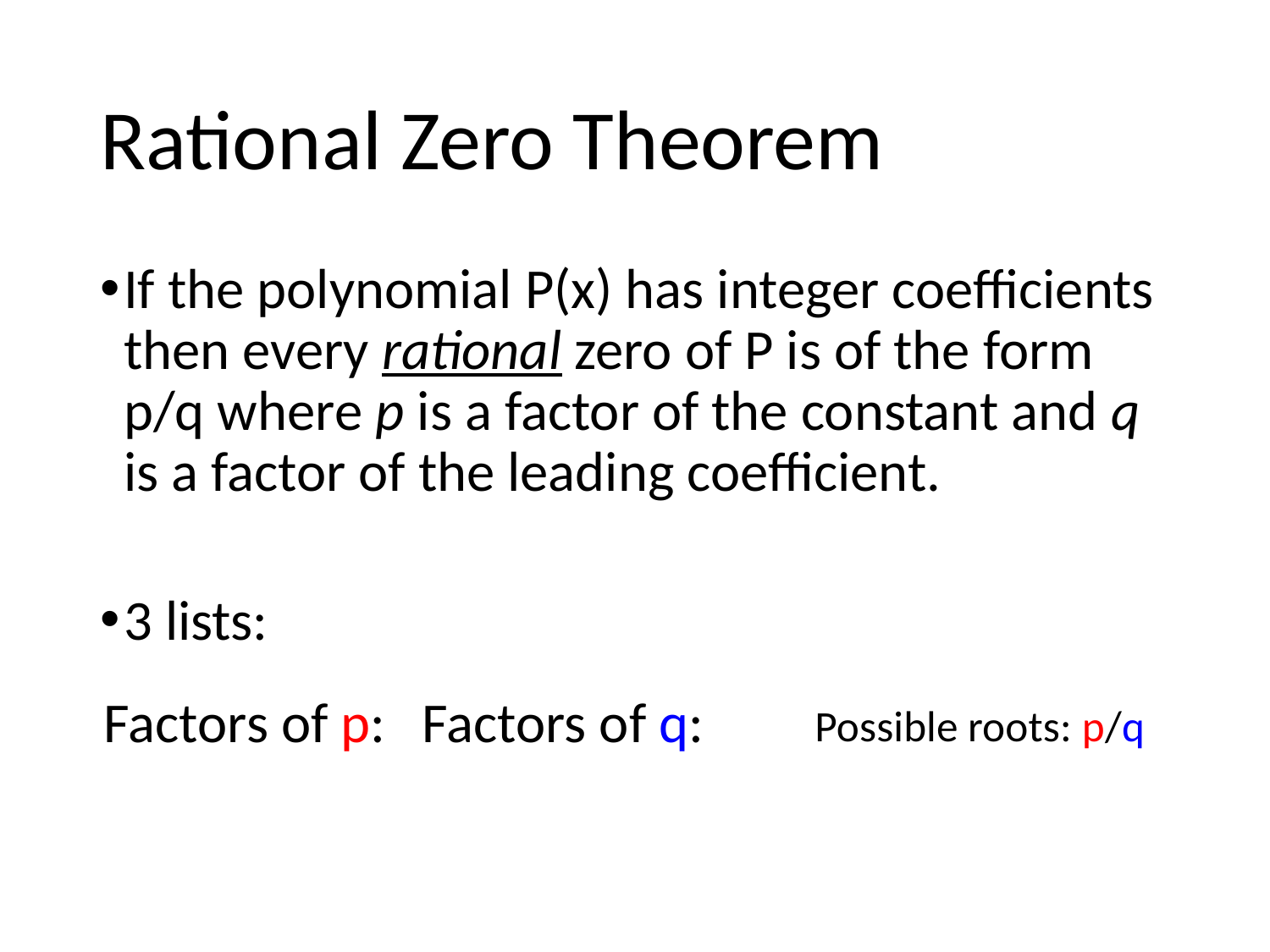

# Rational Zero Theorem
If the polynomial P(x) has integer coefficients then every rational zero of P is of the form p/q where p is a factor of the constant and q is a factor of the leading coefficient.

3 lists:
Factors of p:

Factors of q:

Possible roots: p/q